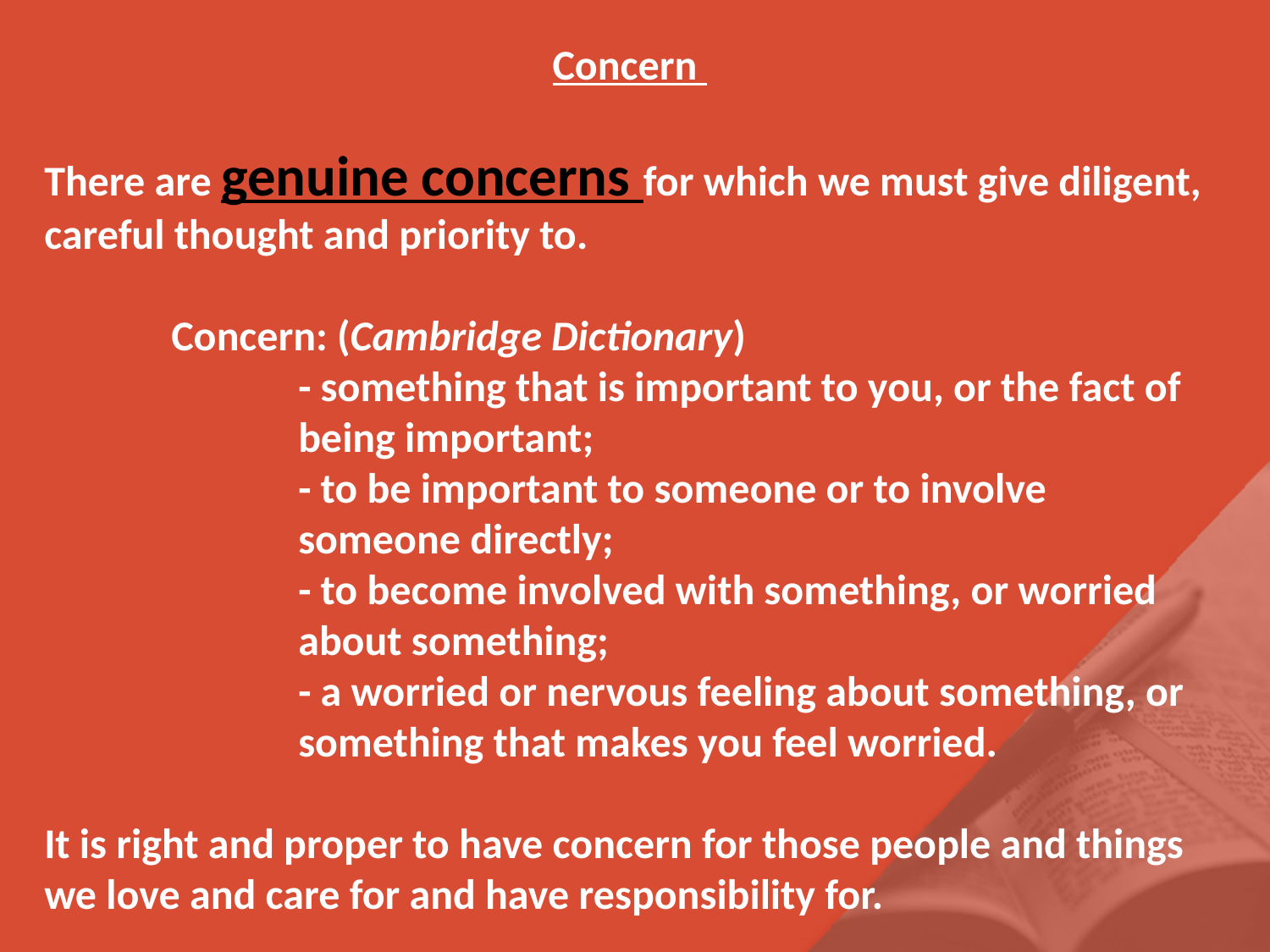

Concern

There are genuine concerns for which we must give diligent, careful thought and priority to.

	Concern: (Cambridge Dictionary)
		- something that is important to you, or the fact of 		being important;
		- to be important to someone or to involve 				someone directly;
		- to become involved with something, or worried 			about something;
		- a worried or nervous feeling about something, or 		something that makes you feel worried.

It is right and proper to have concern for those people and things we love and care for and have responsibility for.